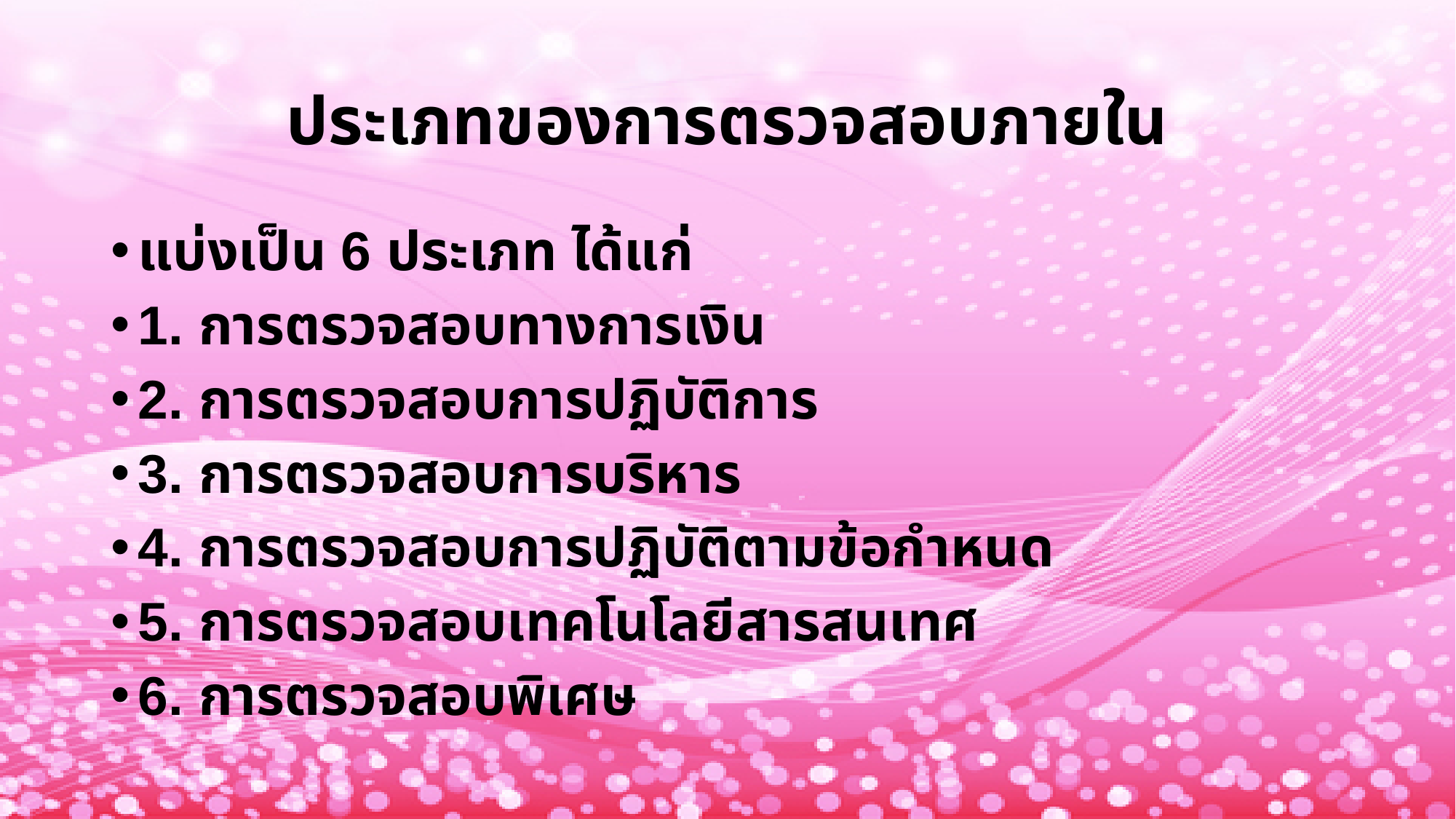

# ประเภทของการตรวจสอบภายใน
แบ่งเป็น 6 ประเภท ได้แก่
1. การตรวจสอบทางการเงิน
2. การตรวจสอบการปฏิบัติการ
3. การตรวจสอบการบริหาร
4. การตรวจสอบการปฏิบัติตามข้อกำหนด
5. การตรวจสอบเทคโนโลยีสารสนเทศ
6. การตรวจสอบพิเศษ